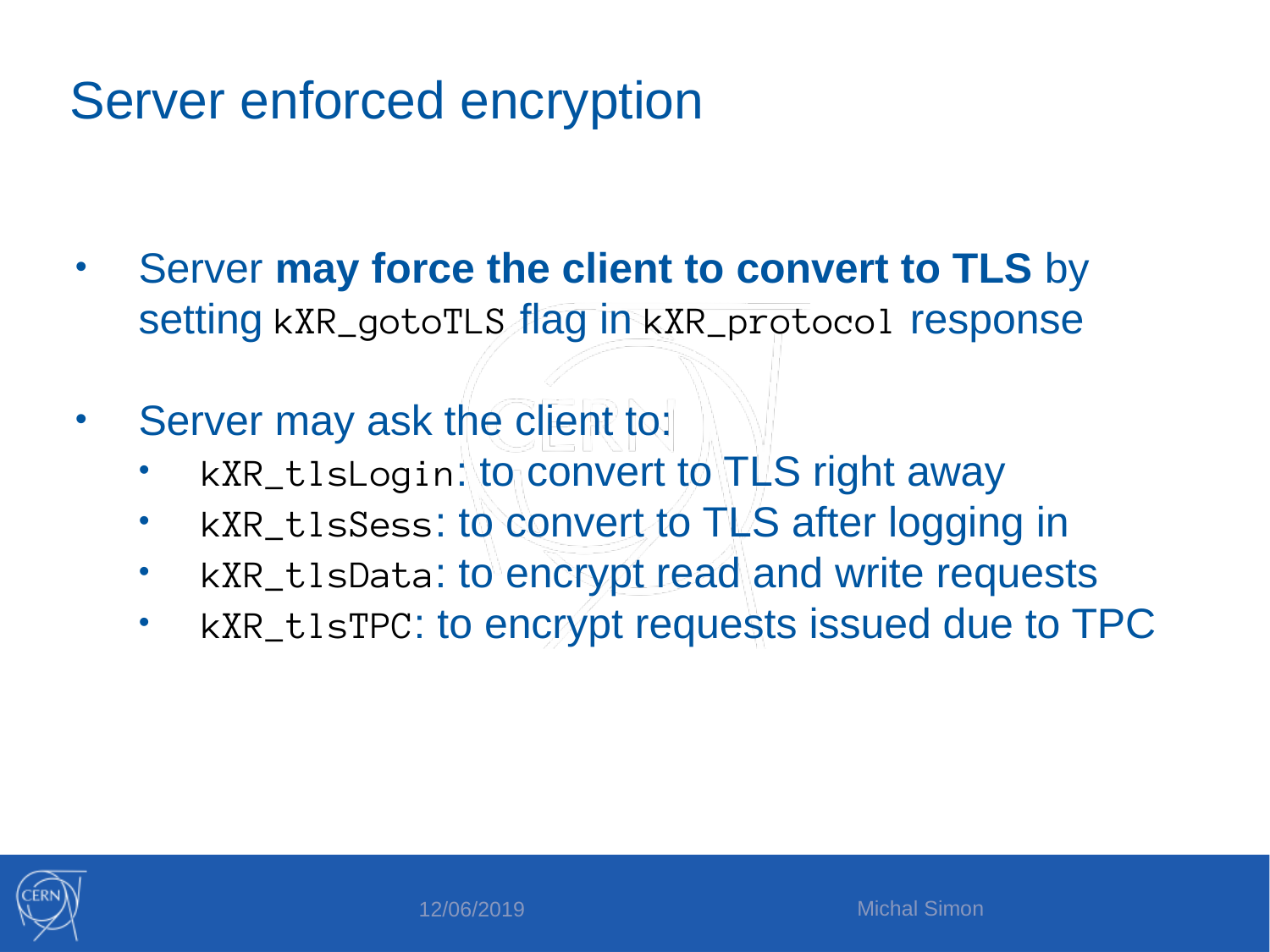

Server enforced encryption

Server may force the client to convert to TLS by setting kXR_gotoTLS flag in kXR_protocol response

Server may ask the client to:
kXR_tlsLogin: to convert to TLS right away
kXR_tlsSess: to convert to TLS after logging in
kXR_tlsData: to encrypt read and write requests
kXR_tlsTPC: to encrypt requests issued due to TPC

Michal Simon

12/06/2019